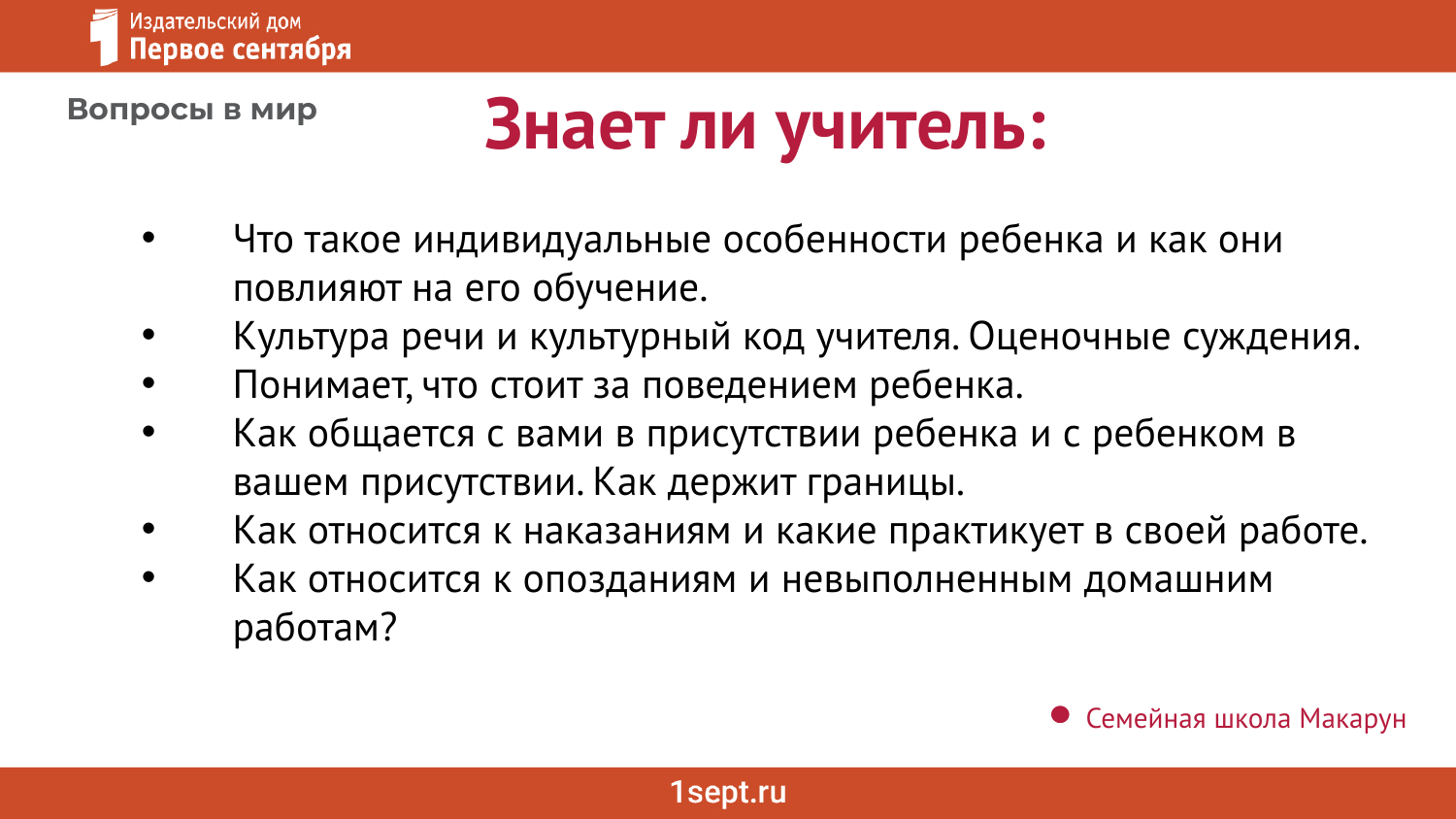

Знает ли учитель:

Что такое индивидуальные особенности ребенка и как они повлияют на его обучение.
Культура речи и культурный код учителя. Оценочные суждения.
Понимает, что стоит за поведением ребенка.
Как общается с вами в присутствии ребенка и с ребенком в вашем присутствии. Как держит границы.
Как относится к наказаниям и какие практикует в своей работе.
Как относится к опозданиям и невыполненным домашним работам?
Вопросы в мир
Семейная школа Макарун